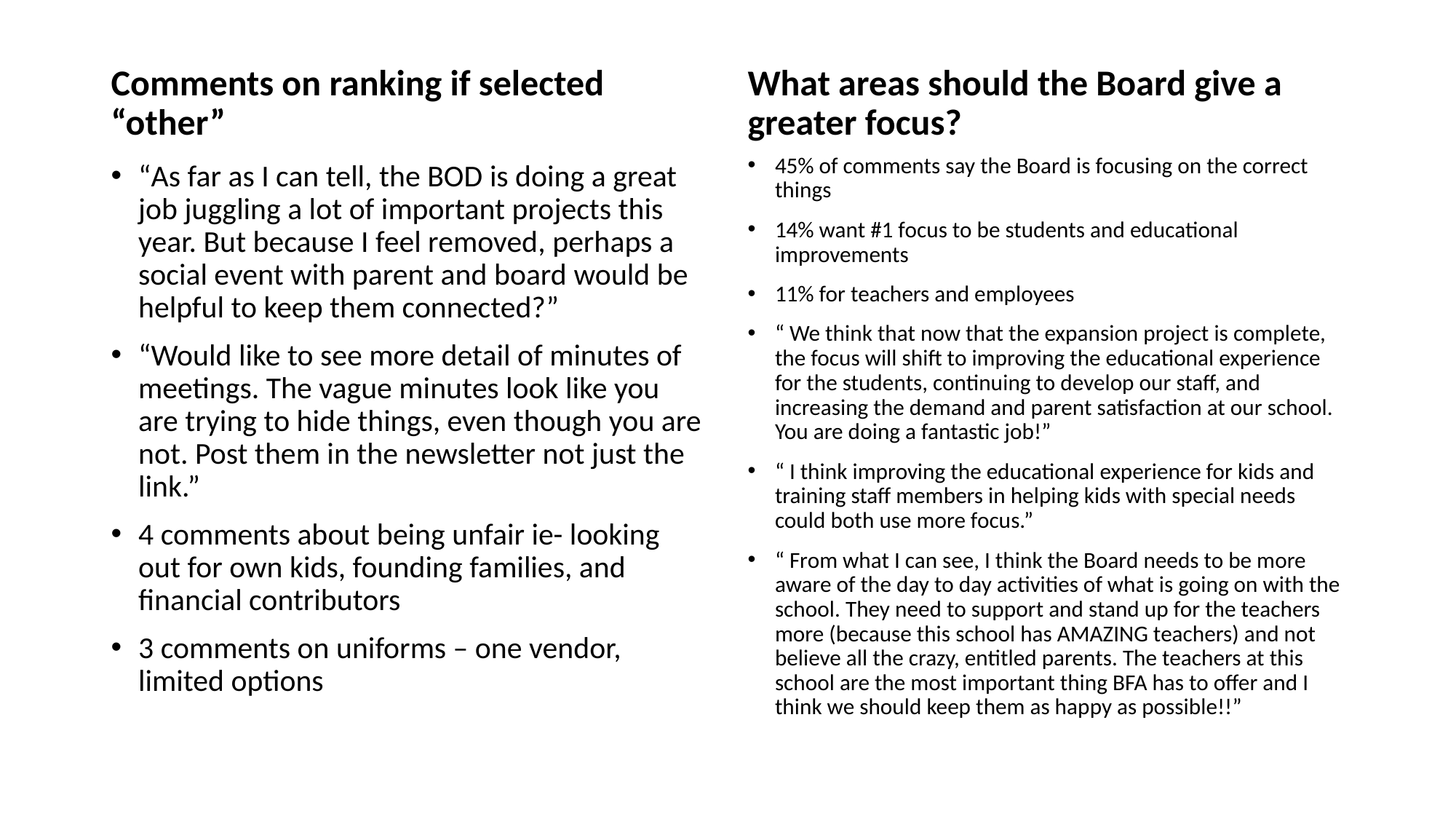

#
Comments on ranking if selected “other”
What areas should the Board give a greater focus?
45% of comments say the Board is focusing on the correct things
14% want #1 focus to be students and educational improvements
11% for teachers and employees
“ We think that now that the expansion project is complete, the focus will shift to improving the educational experience for the students, continuing to develop our staff, and increasing the demand and parent satisfaction at our school. You are doing a fantastic job!”
“ I think improving the educational experience for kids and training staff members in helping kids with special needs could both use more focus.”
“ From what I can see, I think the Board needs to be more aware of the day to day activities of what is going on with the school. They need to support and stand up for the teachers more (because this school has AMAZING teachers) and not believe all the crazy, entitled parents. The teachers at this school are the most important thing BFA has to offer and I think we should keep them as happy as possible!!”
“As far as I can tell, the BOD is doing a great job juggling a lot of important projects this year. But because I feel removed, perhaps a social event with parent and board would be helpful to keep them connected?”
“Would like to see more detail of minutes of meetings. The vague minutes look like you are trying to hide things, even though you are not. Post them in the newsletter not just the link.”
4 comments about being unfair ie- looking out for own kids, founding families, and financial contributors
3 comments on uniforms – one vendor, limited options